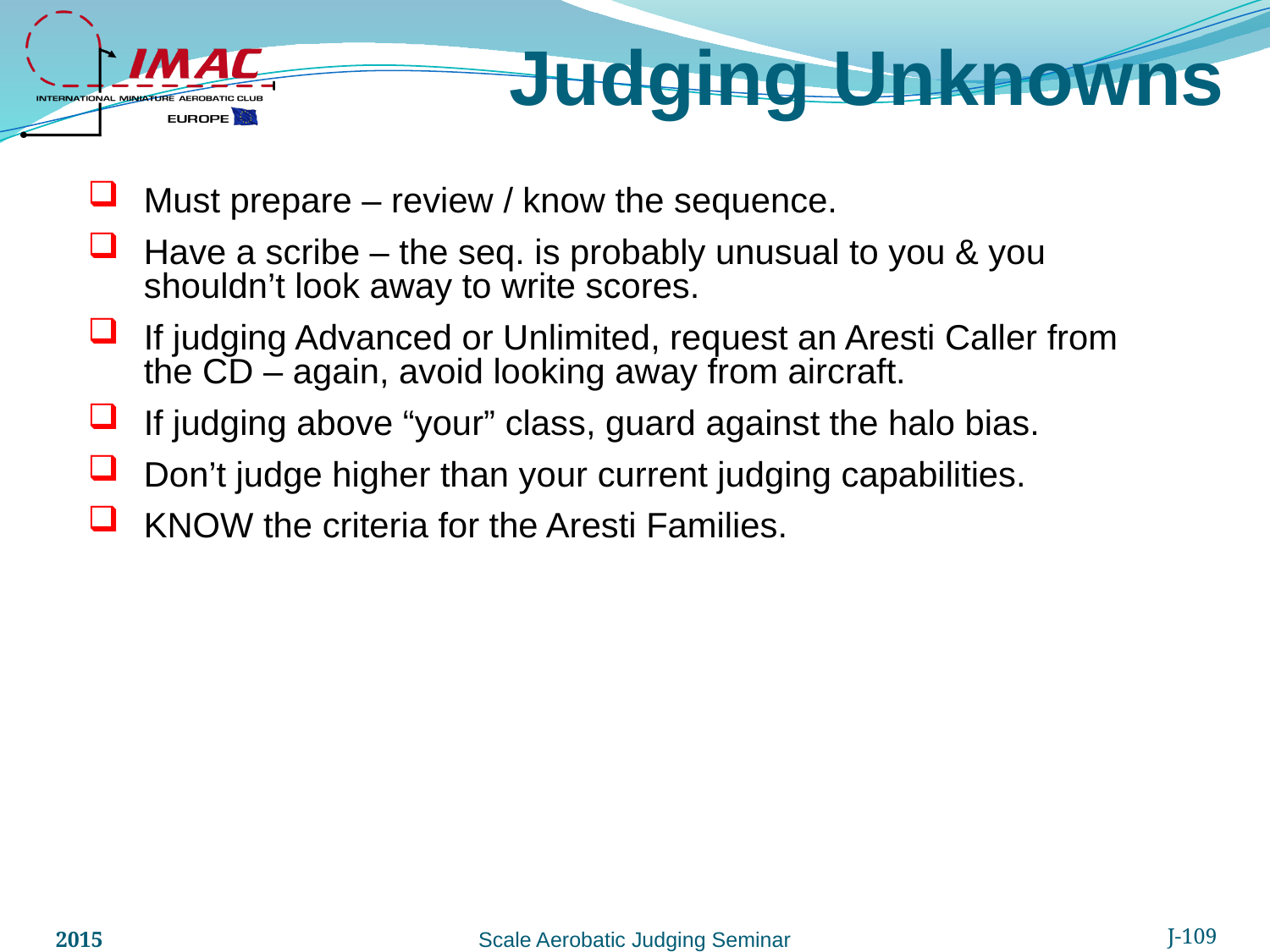

Judging Unknowns
Must prepare – review / know the sequence.
Have a scribe – the seq. is probably unusual to you & you shouldn’t look away to write scores.
If judging Advanced or Unlimited, request an Aresti Caller from the CD – again, avoid looking away from aircraft.
If judging above “your” class, guard against the halo bias.
Don’t judge higher than your current judging capabilities.
KNOW the criteria for the Aresti Families.
2015
J-109